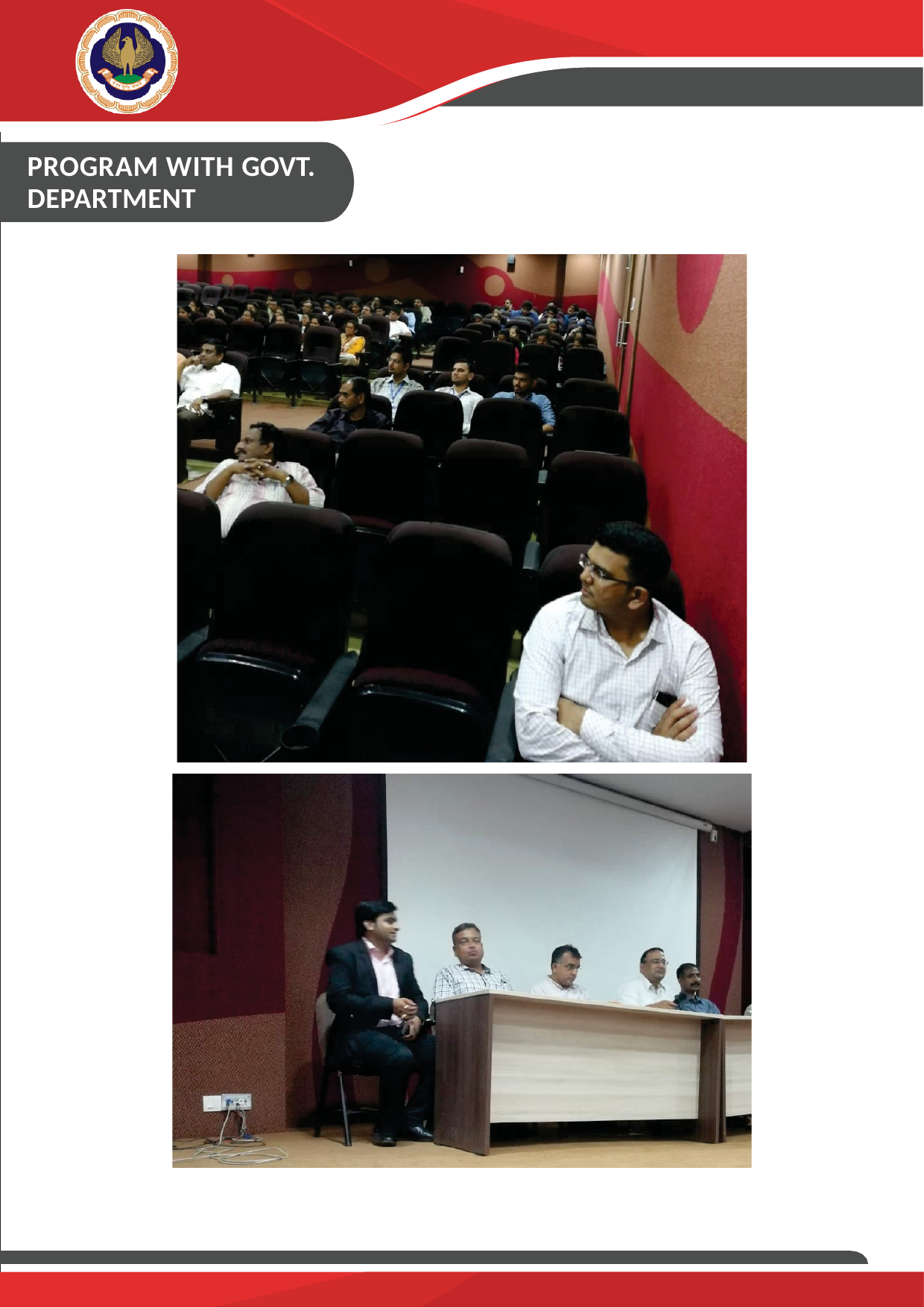

BHARUCH BRANCH OF WIRC OF ICAI BHARUCH
ACTIVITY REPORT-2019
23. MEETING WITH VAT DEPT. OR CLARIFICATION  ON VARASAMADHAN YOJNA , 2019:
DATE : 19TH SEPTEMBER 2019  NO .OF PARTICIPANTS : 22

PROGRAM WITH GOVT.  DEPARTMENT